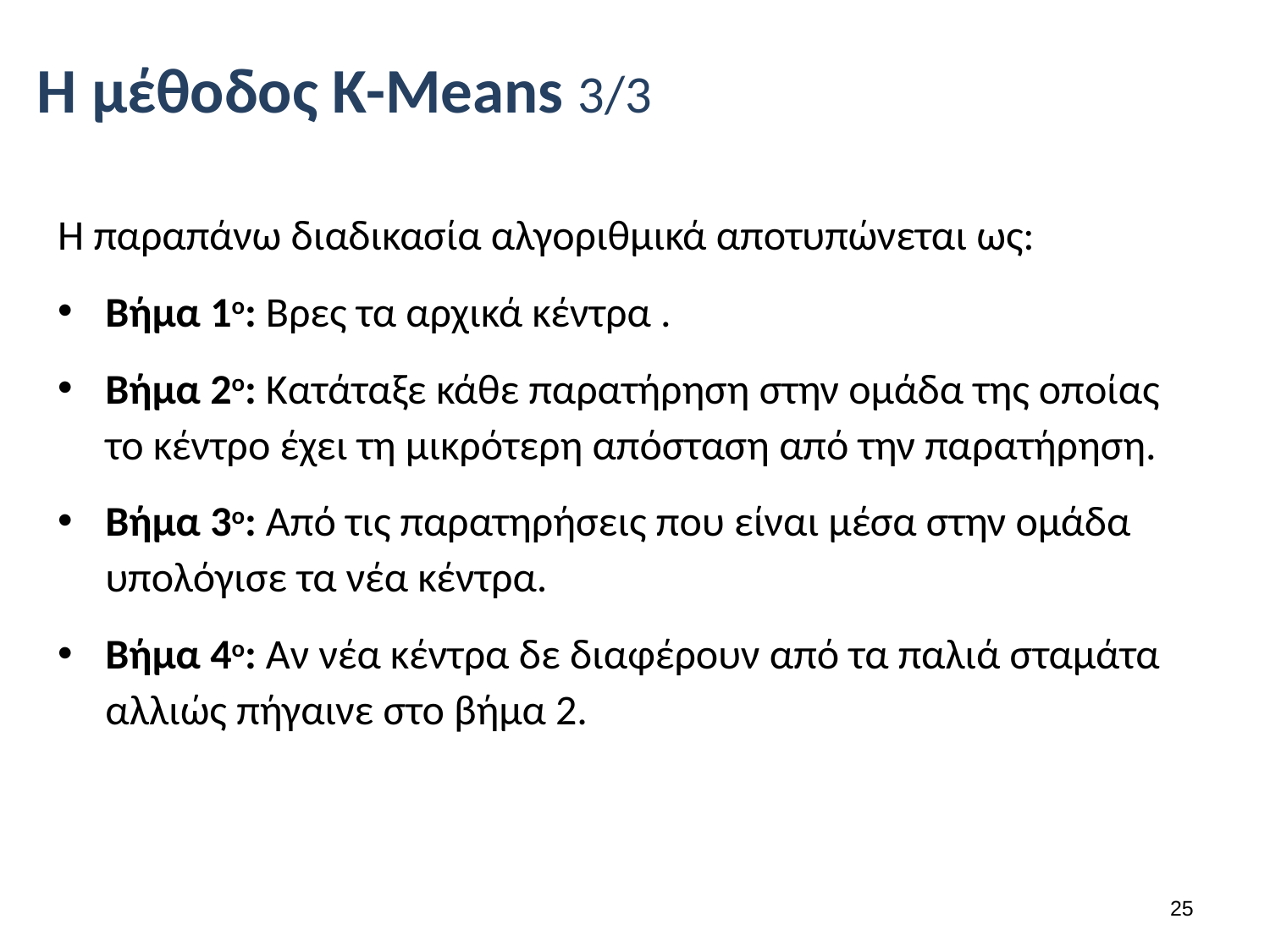

# Η μέθοδος K-Means 3/3
Η παραπάνω διαδικασία αλγοριθμικά αποτυπώνεται ως:
Βήμα 1ο: Βρες τα αρχικά κέντρα .
Βήμα 2ο: Κατάταξε κάθε παρατήρηση στην ομάδα της οποίας το κέντρο έχει τη μικρότερη απόσταση από την παρατήρηση.
Βήμα 3ο: Από τις παρατηρήσεις που είναι μέσα στην ομάδα υπολόγισε τα νέα κέντρα.
Βήμα 4ο: Αν νέα κέντρα δε διαφέρουν από τα παλιά σταμάτα αλλιώς πήγαινε στο βήμα 2.
25